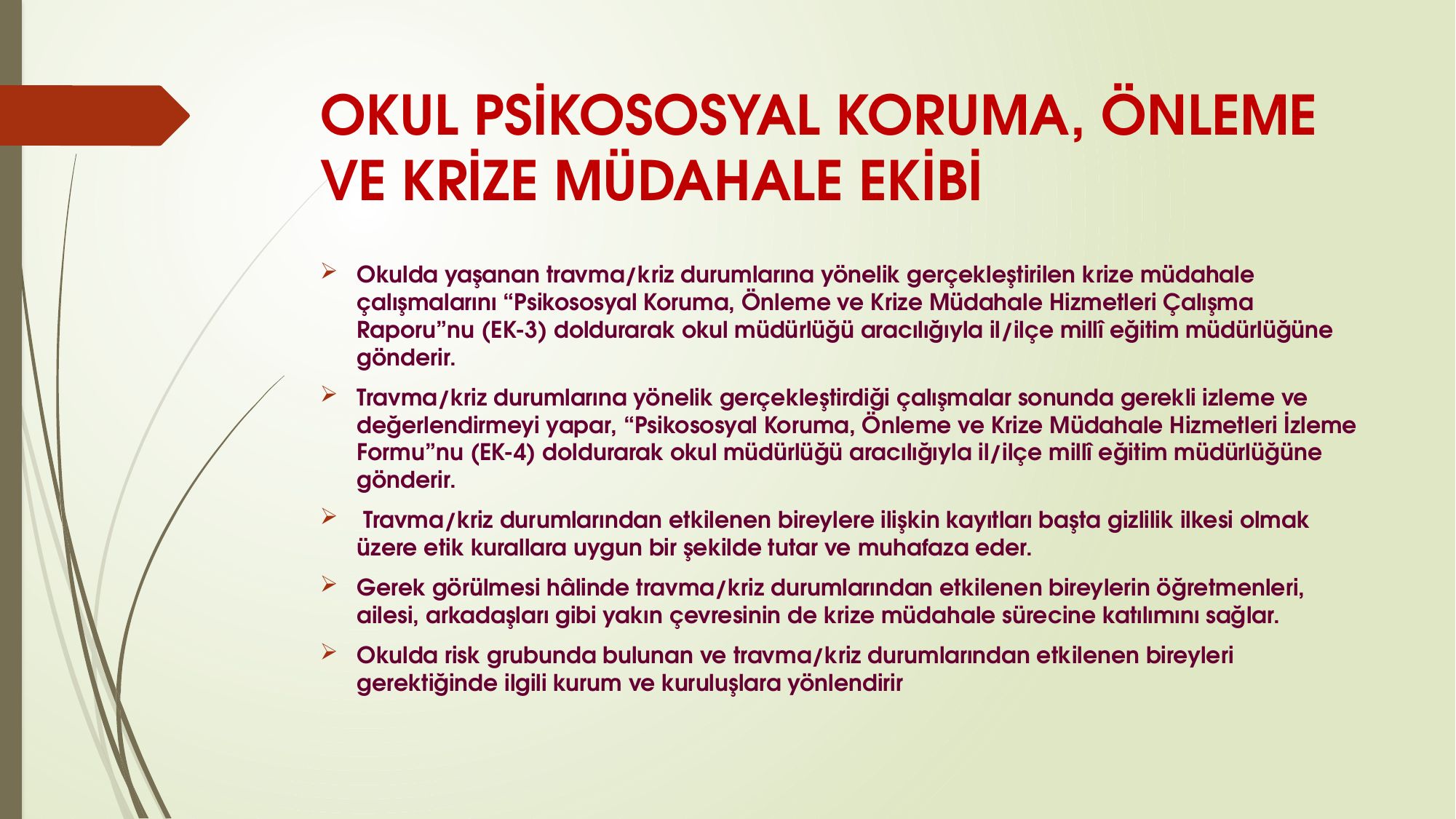

# OKUL PSİKOSOSYAL KORUMA, ÖNLEME VE KRİZE MÜDAHALE EKİBİ
Okulda yaşanan travma/kriz durumlarına yönelik gerçekleştirilen krize müdahale çalışmalarını “Psikososyal Koruma, Önleme ve Krize Müdahale Hizmetleri Çalışma Raporu”nu (EK-3) doldurarak okul müdürlüğü aracılığıyla il/ilçe millî eğitim müdürlüğüne gönderir.
Travma/kriz durumlarına yönelik gerçekleştirdiği çalışmalar sonunda gerekli izleme ve değerlendirmeyi yapar, “Psikososyal Koruma, Önleme ve Krize Müdahale Hizmetleri İzleme Formu”nu (EK-4) doldurarak okul müdürlüğü aracılığıyla il/ilçe millî eğitim müdürlüğüne gönderir.
 Travma/kriz durumlarından etkilenen bireylere ilişkin kayıtları başta gizlilik ilkesi olmak üzere etik kurallara uygun bir şekilde tutar ve muhafaza eder.
Gerek görülmesi hâlinde travma/kriz durumlarından etkilenen bireylerin öğretmenleri, ailesi, arkadaşları gibi yakın çevresinin de krize müdahale sürecine katılımını sağlar.
Okulda risk grubunda bulunan ve travma/kriz durumlarından etkilenen bireyleri gerektiğinde ilgili kurum ve kuruluşlara yönlendirir